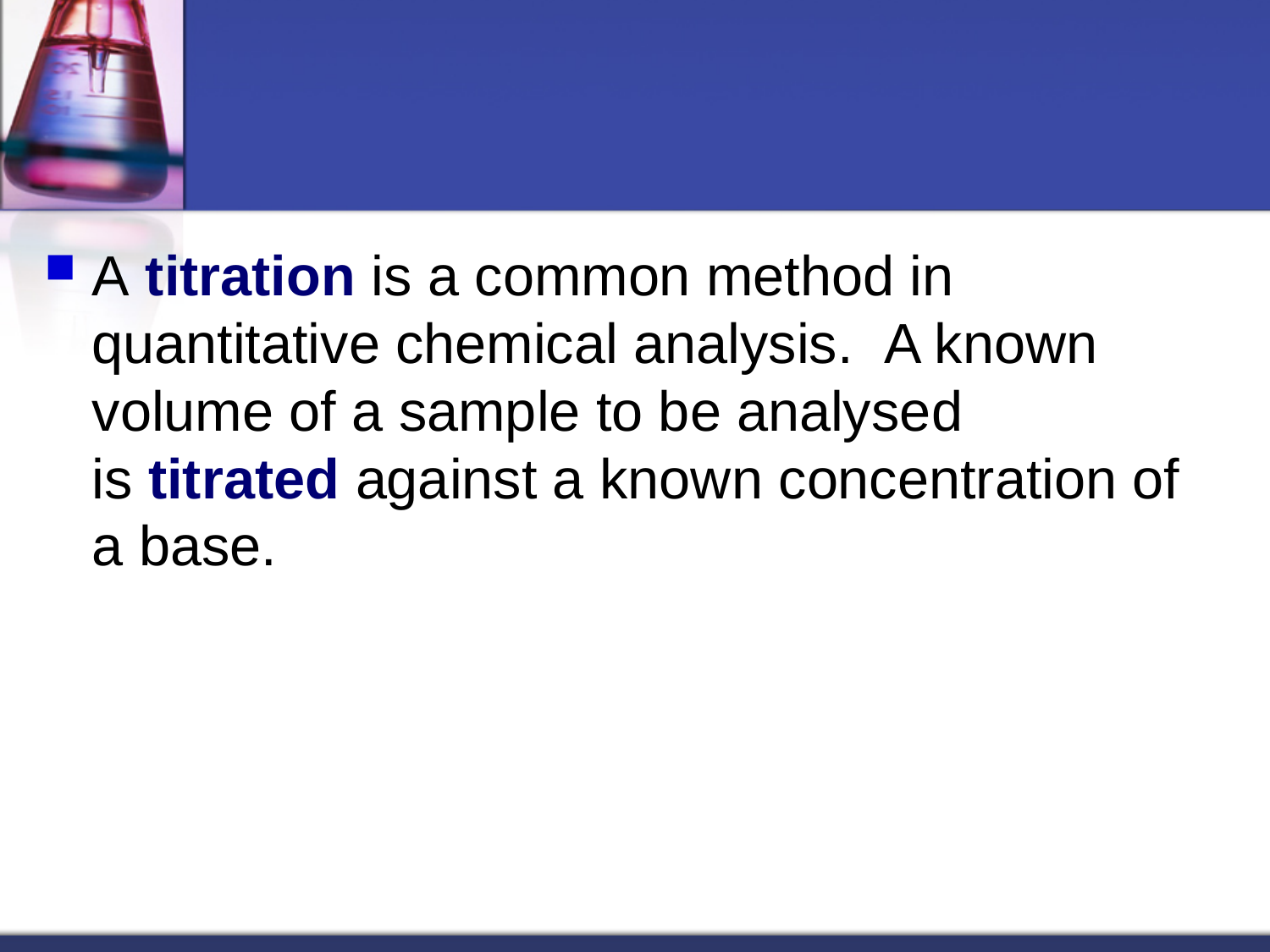

#
A titration is a common method in quantitative chemical analysis.  A known volume of a sample to be analysed is titrated against a known concentration of a base.